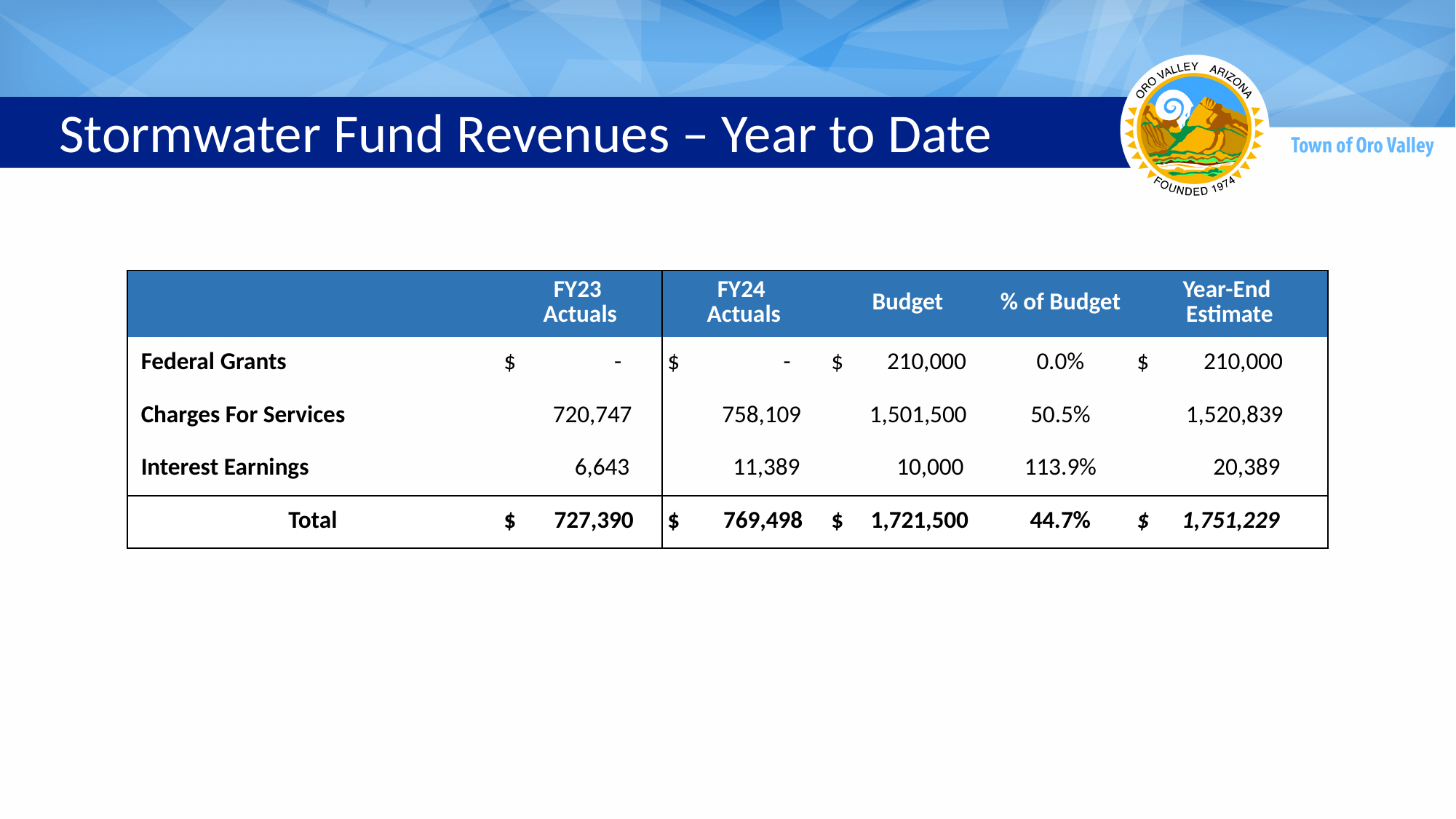

# Stormwater Fund Revenues – Year to Date
|  | FY23 Actuals | FY24 Actuals | Budget | % of Budget | Year-End Estimate |
| --- | --- | --- | --- | --- | --- |
| Federal Grants | $ - | $ - | $ 210,000 | 0.0% | $ 210,000 |
| Charges For Services | 720,747 | 758,109 | 1,501,500 | 50.5% | 1,520,839 |
| Interest Earnings | 6,643 | 11,389 | 10,000 | 113.9% | 20,389 |
| Total | $ 727,390 | $ 769,498 | $ 1,721,500 | 44.7% | $ 1,751,229 |